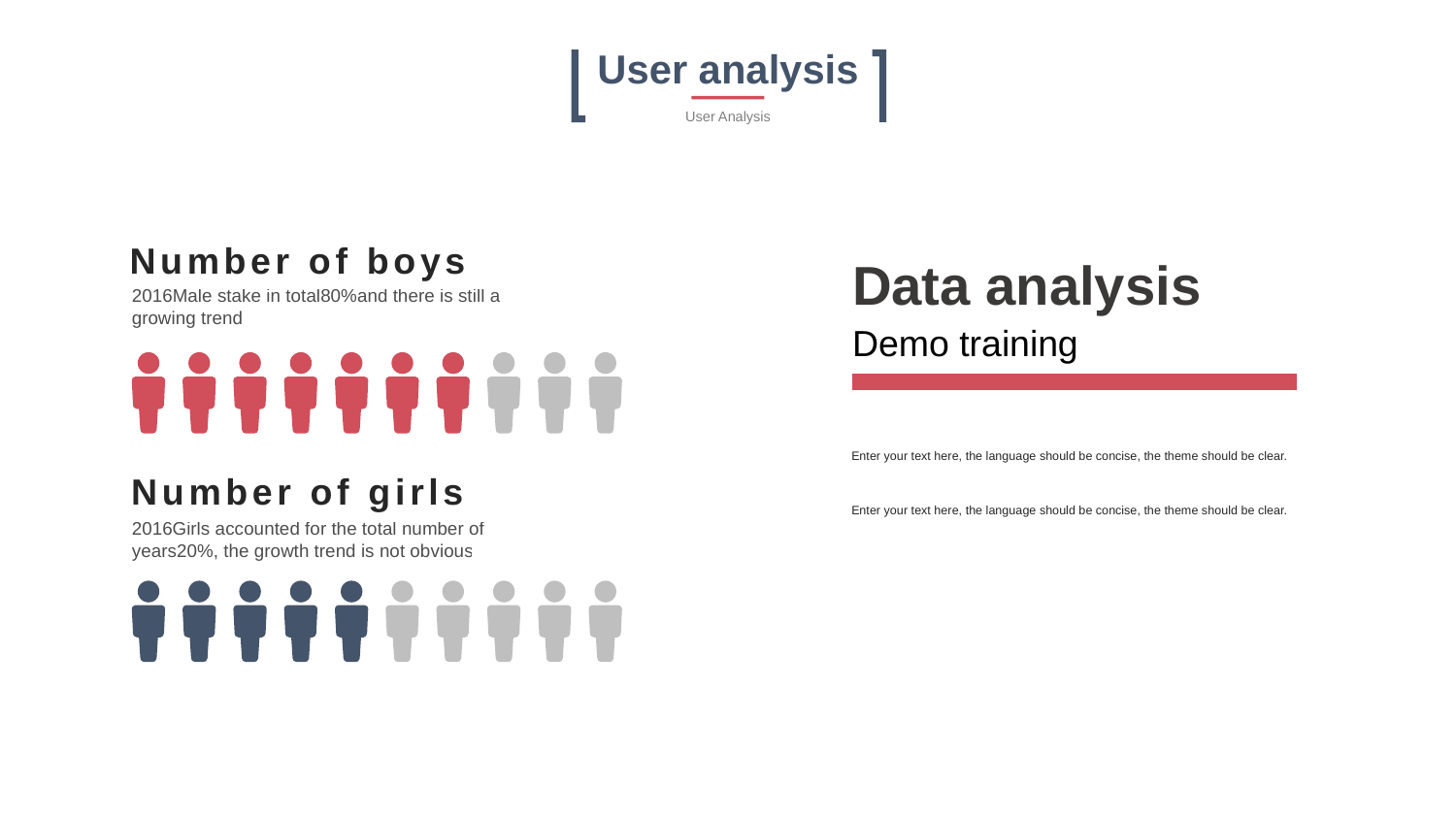

User analysis

User Analysis

Number of boys
2016Male stake in total80%and there is still a growing trend
Data analysis
Demo training

Enter your text here, the language should be concise, the theme should be clear.

Enter your text here, the language should be concise, the theme should be clear.

Number of girls
2016Girls accounted for the total number of years20%, the growth trend is not obvious